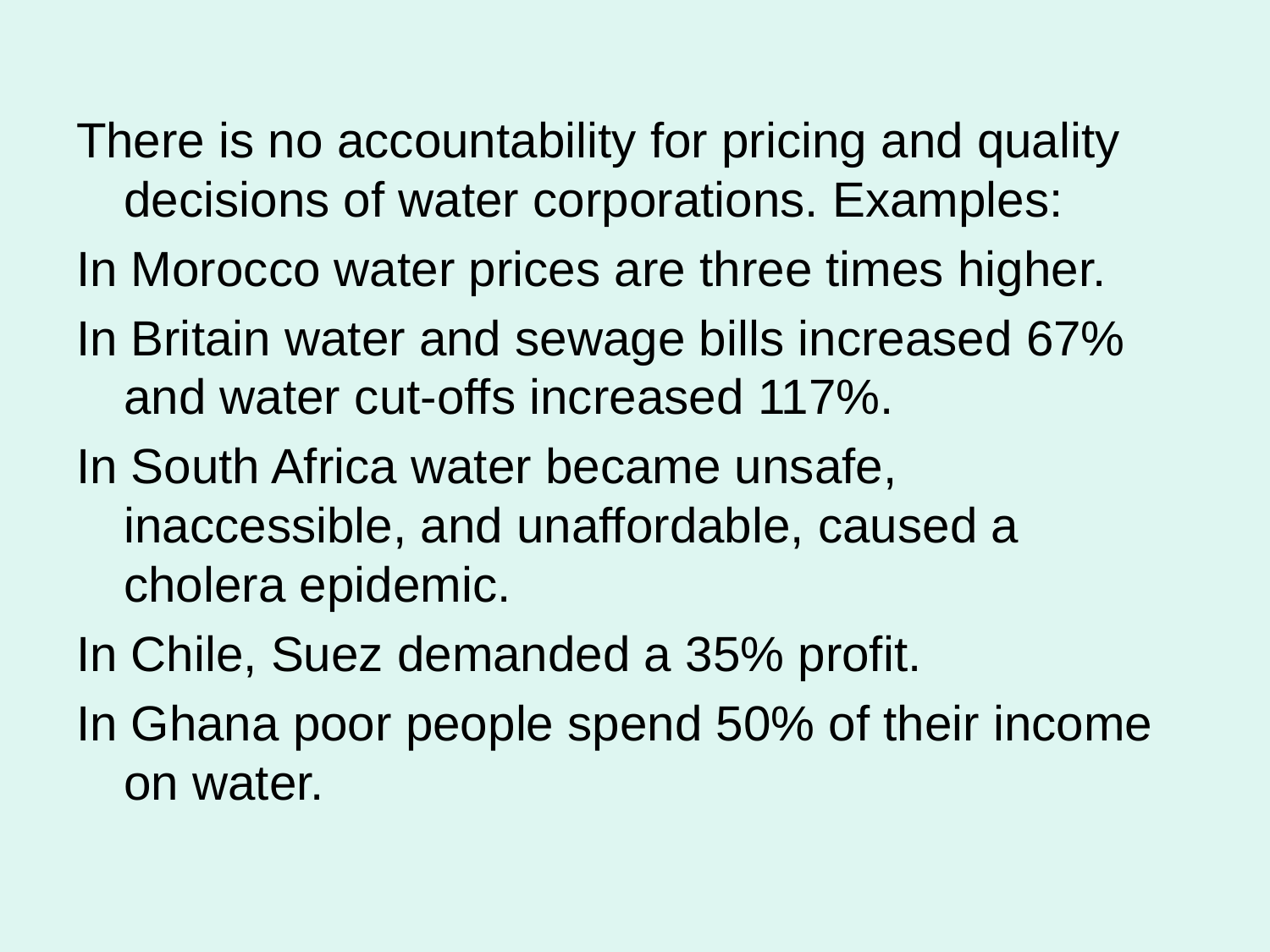

There is no accountability for pricing and quality decisions of water corporations. Examples:
In Morocco water prices are three times higher.
In Britain water and sewage bills increased 67% and water cut-offs increased 117%.
In South Africa water became unsafe, inaccessible, and unaffordable, caused a cholera epidemic.
In Chile, Suez demanded a 35% profit.
In Ghana poor people spend 50% of their income on water.